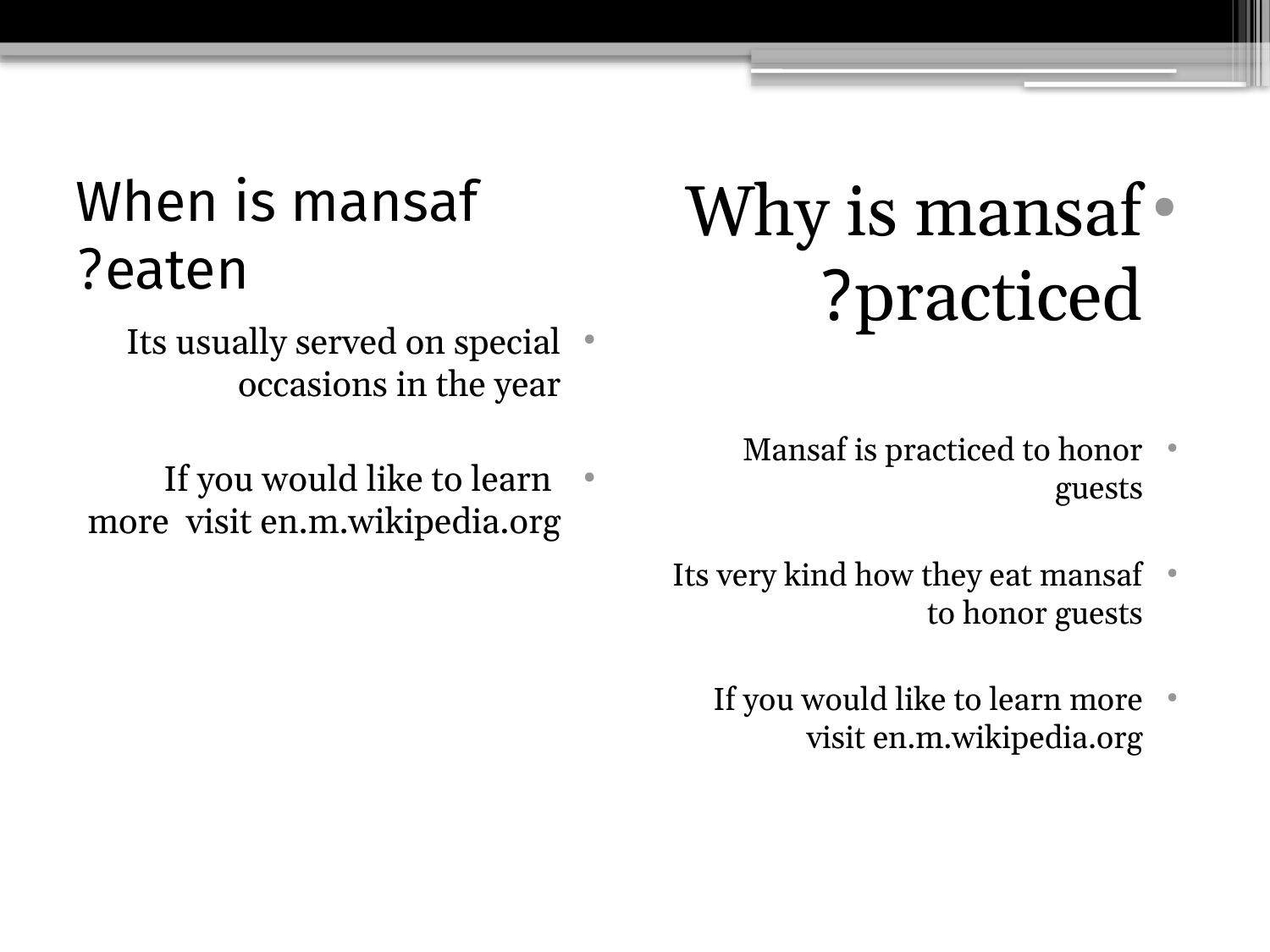

Why is mansaf practiced?

Mansaf is practiced to honor guests

Its very kind how they eat mansaf to honor guests

If you would like to learn more visit en.m.wikipedia.org
# When is mansaf eaten?
Its usually served on special occasions in the year

 If you would like to learn more  visit en.m.wikipedia.org